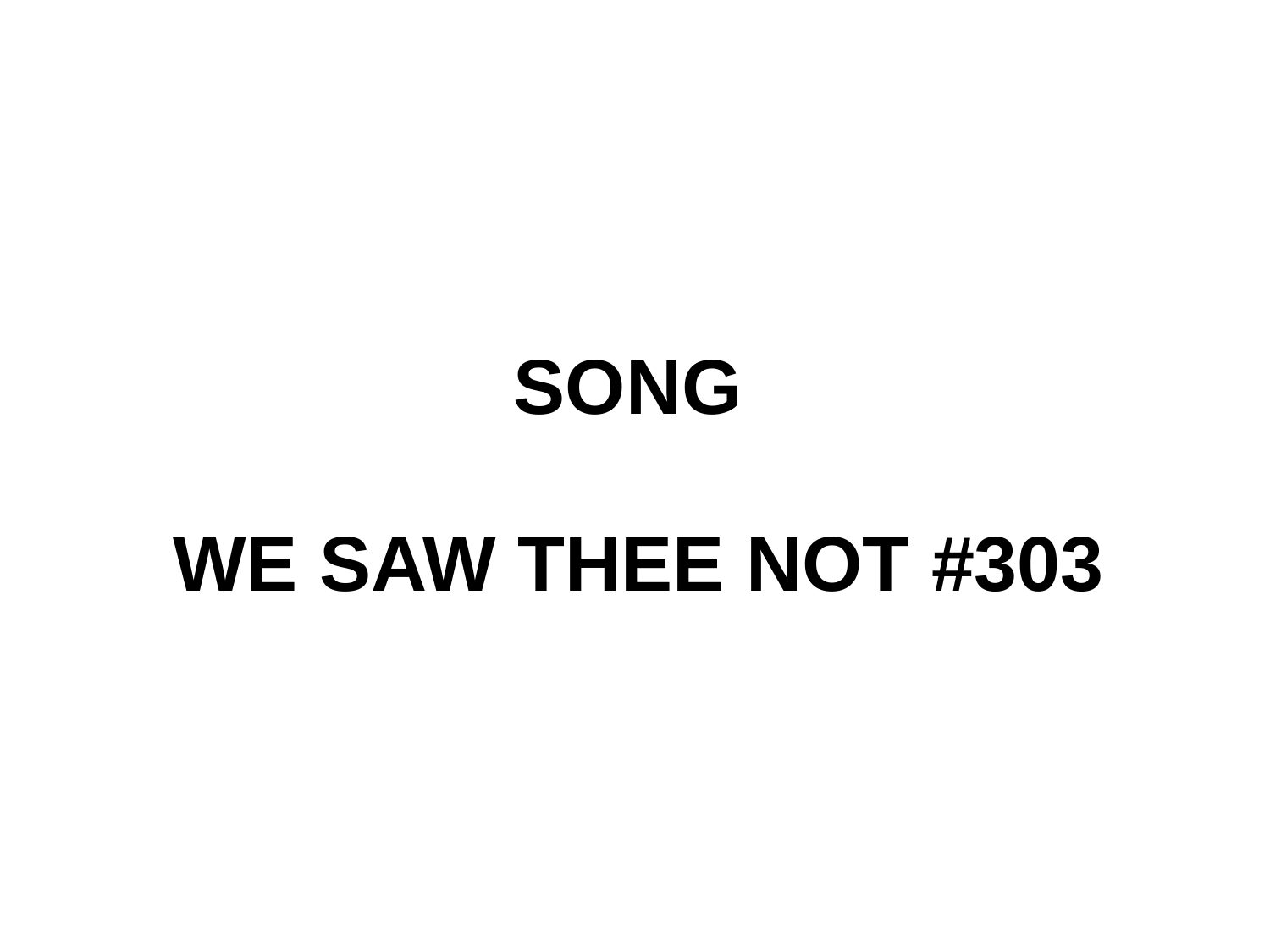

# SONG WE SAW THEE NOT #303